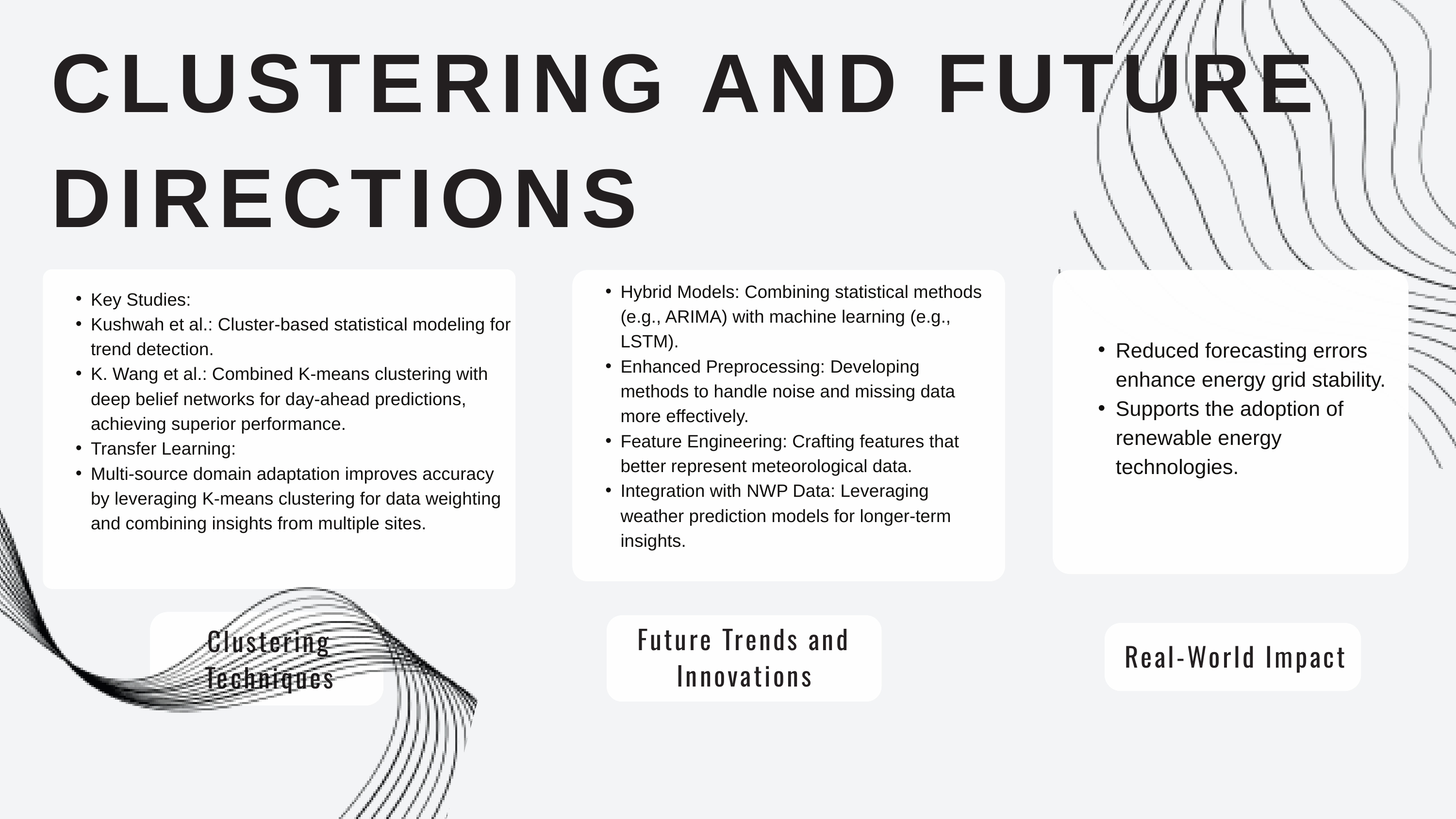

CLUSTERING AND FUTURE DIRECTIONS

Hybrid Models: Combining statistical methods (e.g., ARIMA) with machine learning (e.g., LSTM).
Enhanced Preprocessing: Developing methods to handle noise and missing data more effectively.
Feature Engineering: Crafting features that better represent meteorological data.
Integration with NWP Data: Leveraging weather prediction models for longer-term insights.

Key Studies:
Kushwah et al.: Cluster-based statistical modeling for trend detection.
K. Wang et al.: Combined K-means clustering with deep belief networks for day-ahead predictions, achieving superior performance.
Transfer Learning:
Multi-source domain adaptation improves accuracy by leveraging K-means clustering for data weighting and combining insights from multiple sites.

Reduced forecasting errors enhance energy grid stability.
Supports the adoption of renewable energy technologies.

Future Trends and Innovations
Clustering Techniques

Real-World Impact